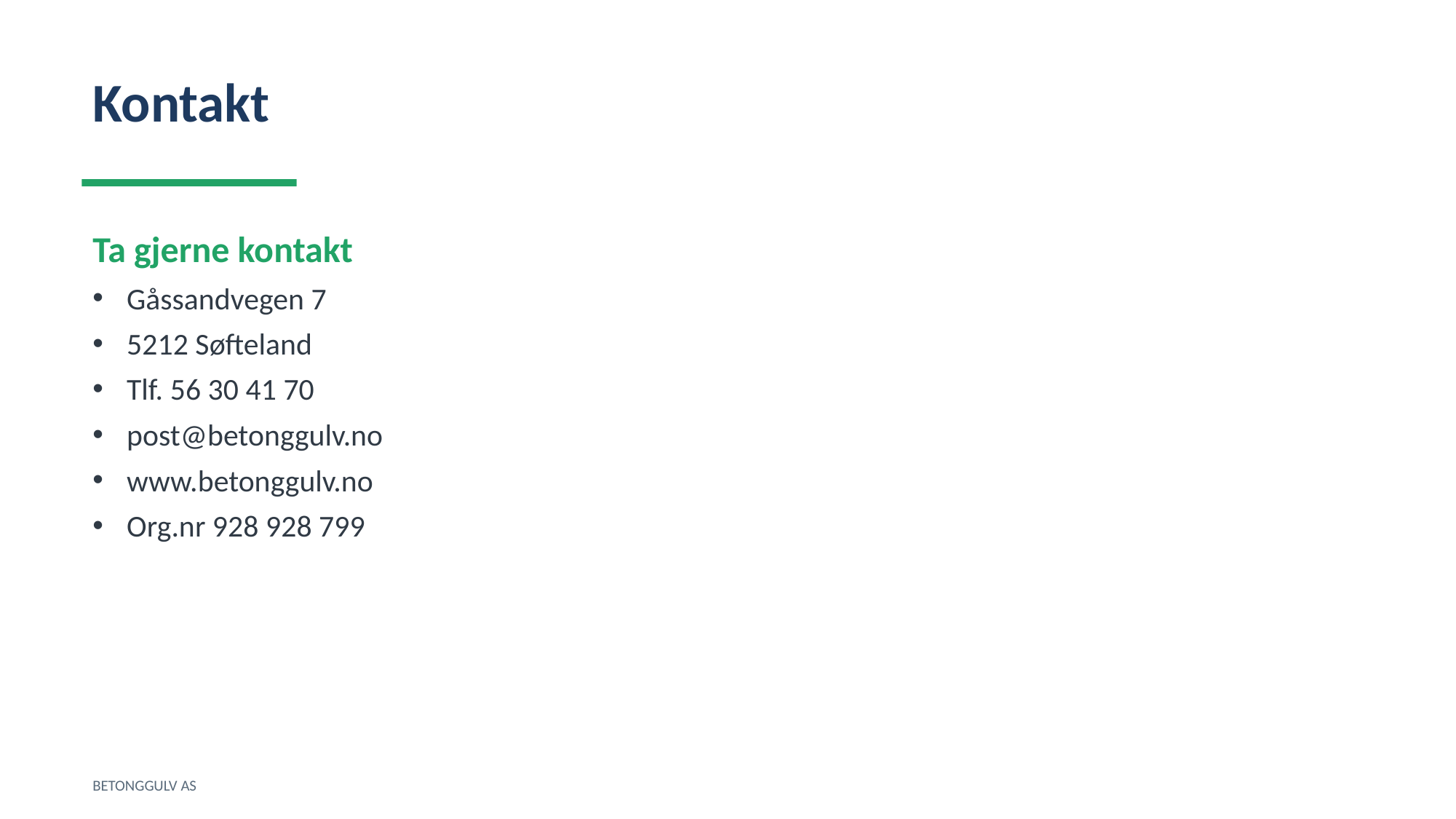

Kontakt

Ta gjerne kontakt
Gåssandvegen 7
5212 Søfteland
Tlf. 56 30 41 70
post@betonggulv.no
www.betonggulv.no
Org.nr 928 928 799
BETONGGULV AS